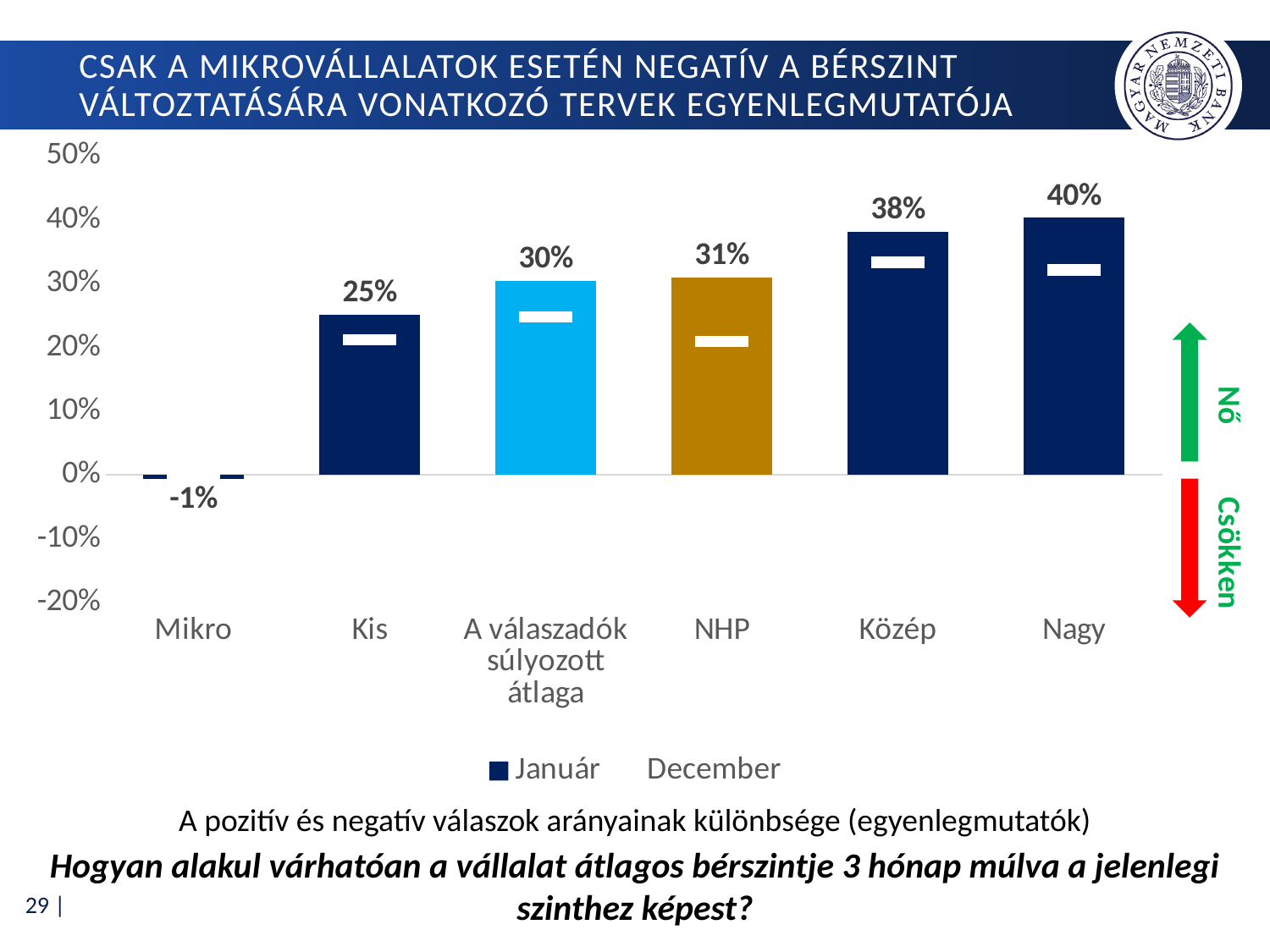

# Csak a mikrovállalatok esetén negatív a bérszint változtatására vonatkozó tervek egyenlegmutatója

### Chart

| Category | Január | December |
|---|---|---|
| Mikro | -0.006896551724137945 | -0.005376344086021501 |
| Kis | 0.2515923566878981 | 0.21188118811881185 |
| A válaszadók súlyozott átlaga | 0.3040285746713088 | 0.24771919818709984 |
| NHP | 0.30996309963099633 | 0.2092511013215859 |
| Közép | 0.3818181818181818 | 0.33333333333333337 |
| Nagy | 0.40350877192982454 | 0.32142857142857145 |
A pozitív és negatív válaszok arányainak különbsége (egyenlegmutatók)
Hogyan alakul várhatóan a vállalat átlagos bérszintje 3 hónap múlva a jelenlegi szinthez képest?